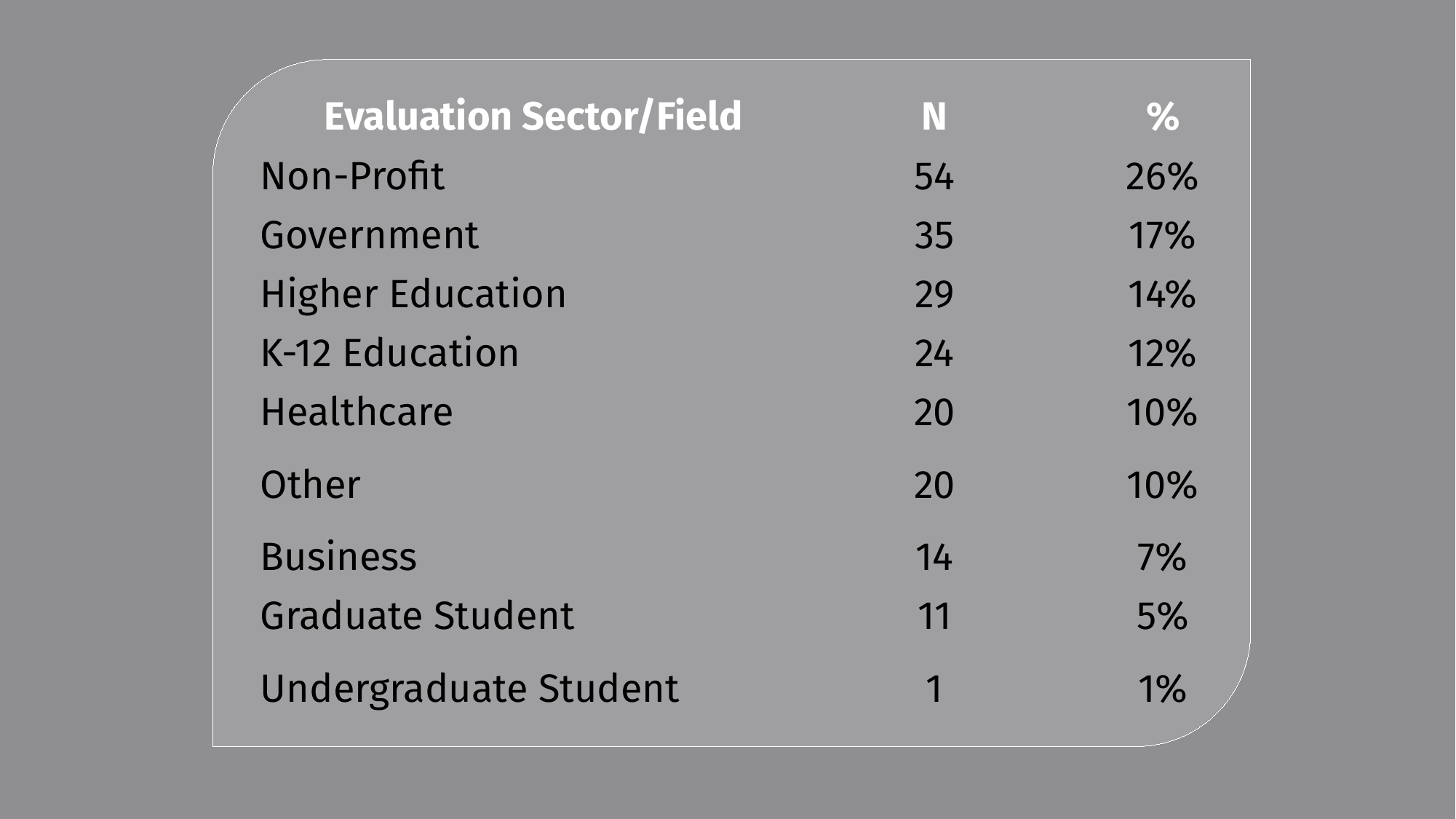

| Evaluation Sector/Field | N | % |
| --- | --- | --- |
| Non-Profit | 54 | 26% |
| Government | 35 | 17% |
| Higher Education | 29 | 14% |
| K-12 Education | 24 | 12% |
| Healthcare | 20 | 10% |
| Other | 20 | 10% |
| Business | 14 | 7% |
| Graduate Student | 11 | 5% |
| Undergraduate Student | 1 | 1% |